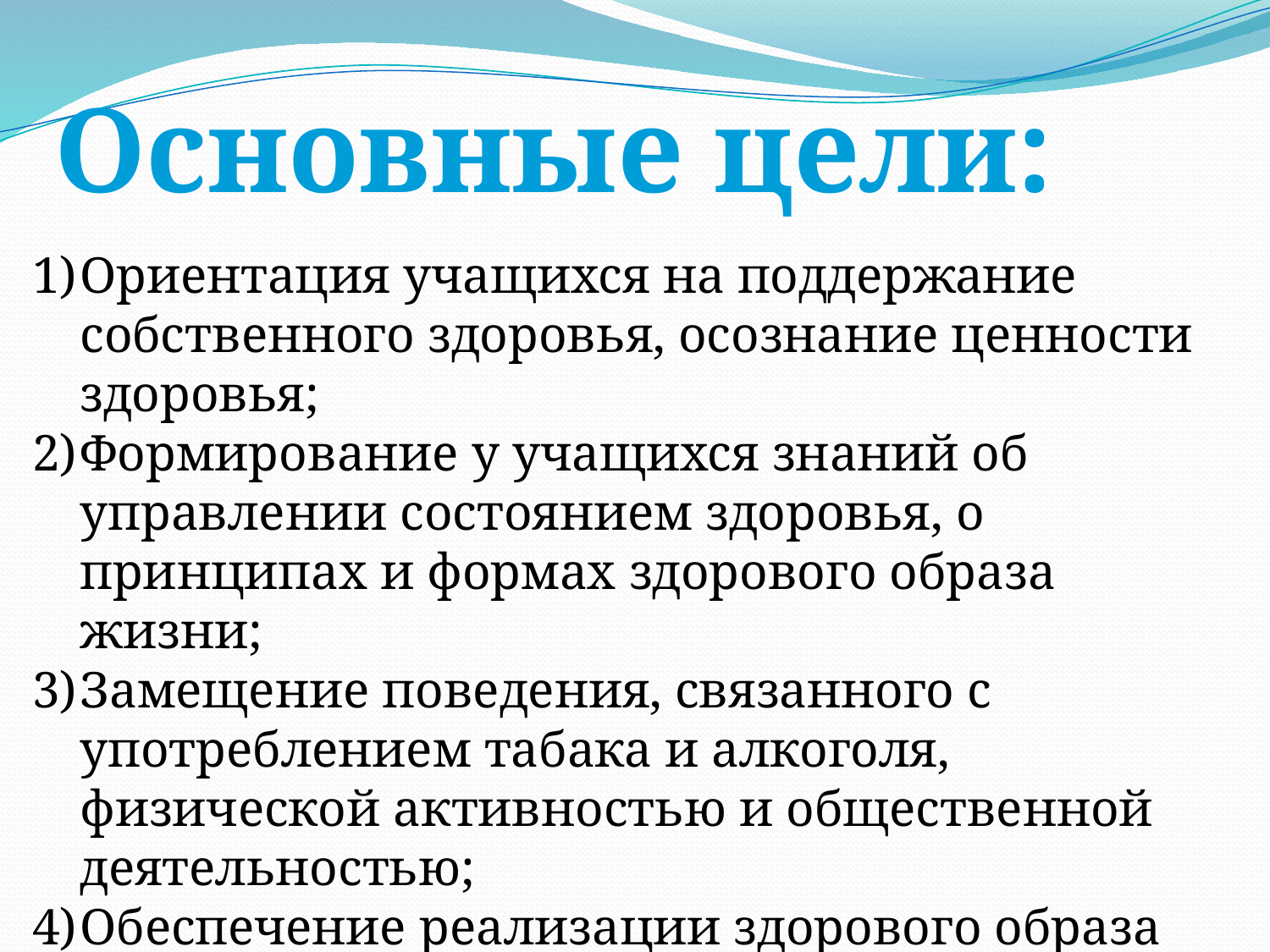

Основные цели:
Ориентация учащихся на поддержание собственного здоровья, осознание ценности здоровья;
Формирование у учащихся знаний об управлении состоянием здоровья, о принципах и формах здорового образа жизни;
Замещение поведения, связанного с употреблением табака и алкоголя, физической активностью и общественной деятельностью;
Обеспечение реализации здорового образа жизни ребёнка.